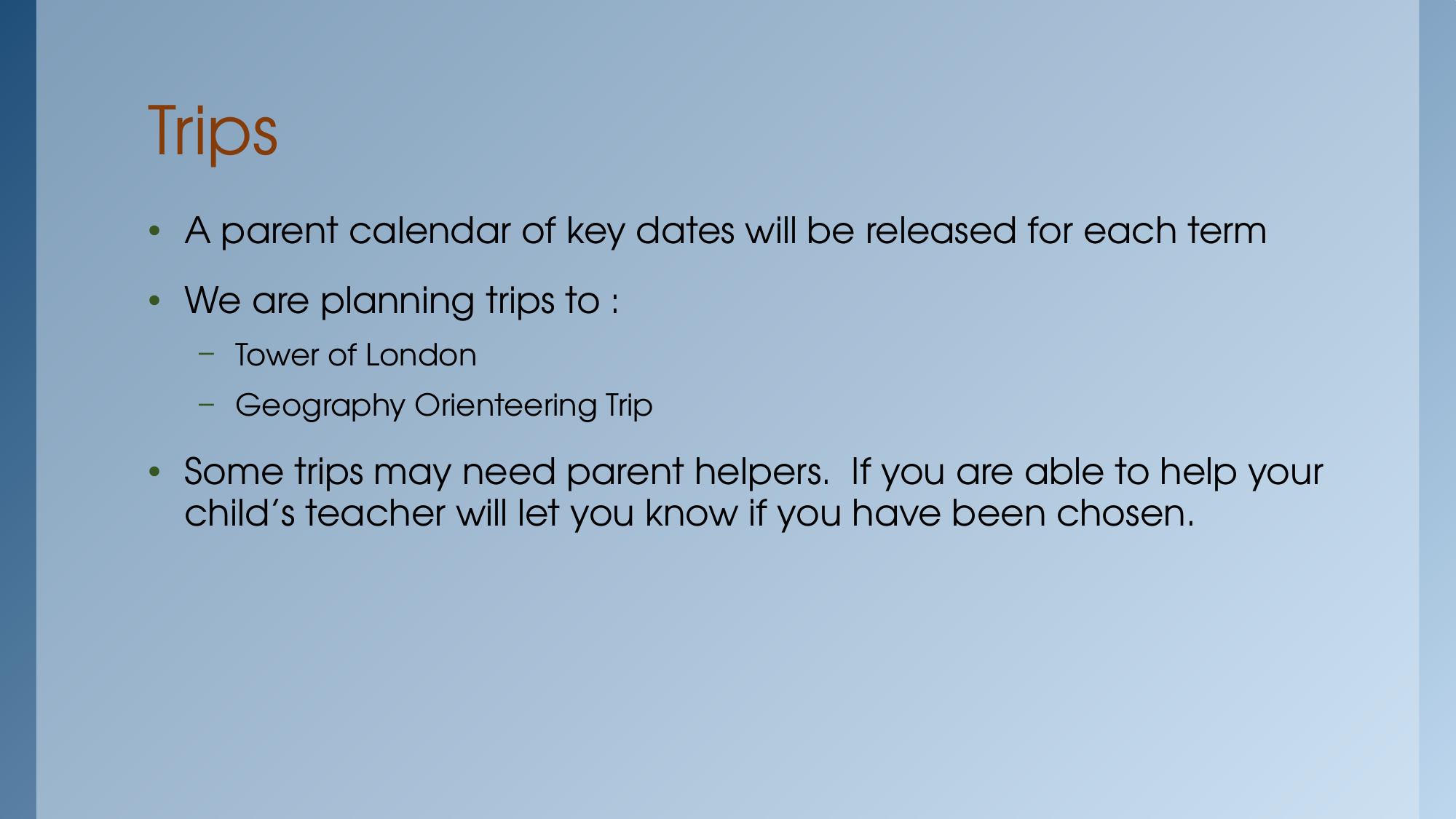

# Trips
A parent calendar of key dates will be released for each term
We are planning trips to :
Tower of London
Geography Orienteering Trip
Some trips may need parent helpers.  If you are able to help your child’s teacher will let you know if you have been chosen.